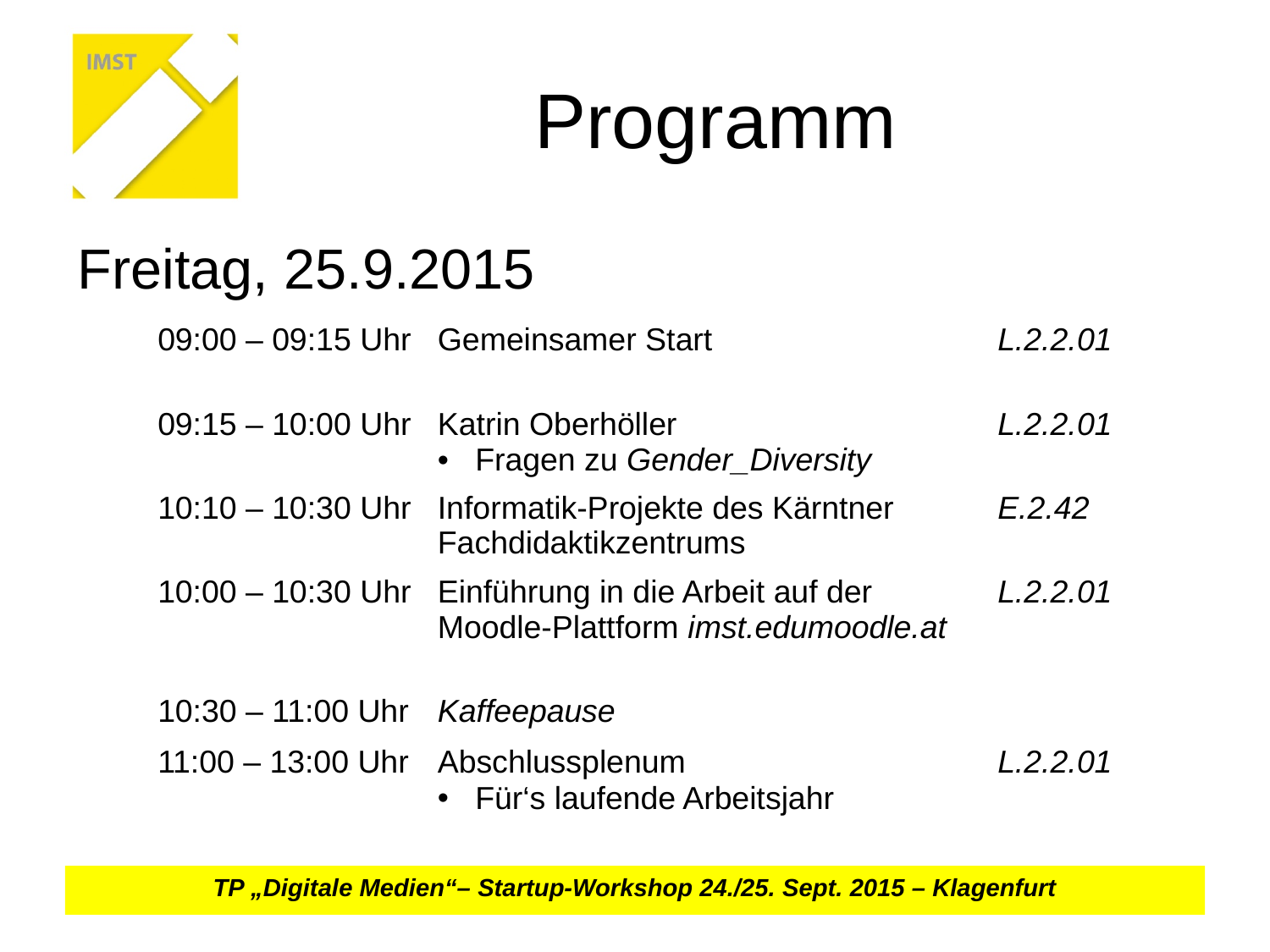

# Programm
Freitag, 25.9.2015

| 09:00 – 09:15 Uhr | Gemeinsamer Start | L.2.2.01 |
| --- | --- | --- |
| 09:15 – 10:00 Uhr | Katrin Oberhöller Fragen zu Gender\_Diversity | L.2.2.01 |
| 10:10 – 10:30 Uhr | Informatik-Projekte des Kärntner Fachdidaktikzentrums | E.2.42 |
| 10:00 – 10:30 Uhr | Einführung in die Arbeit auf der Moodle-Plattform imst.edumoodle.at | L.2.2.01 |
| 10:30 – 11:00 Uhr | Kaffeepause |  |
| 11:00 – 13:00 Uhr | Abschlussplenum Für‘s laufende Arbeitsjahr | L.2.2.01 |
|  |  |  |
|  |  |  |
TP „Digitale Medien“– Startup-Workshop 24./25. Sept. 2015 – Klagenfurt